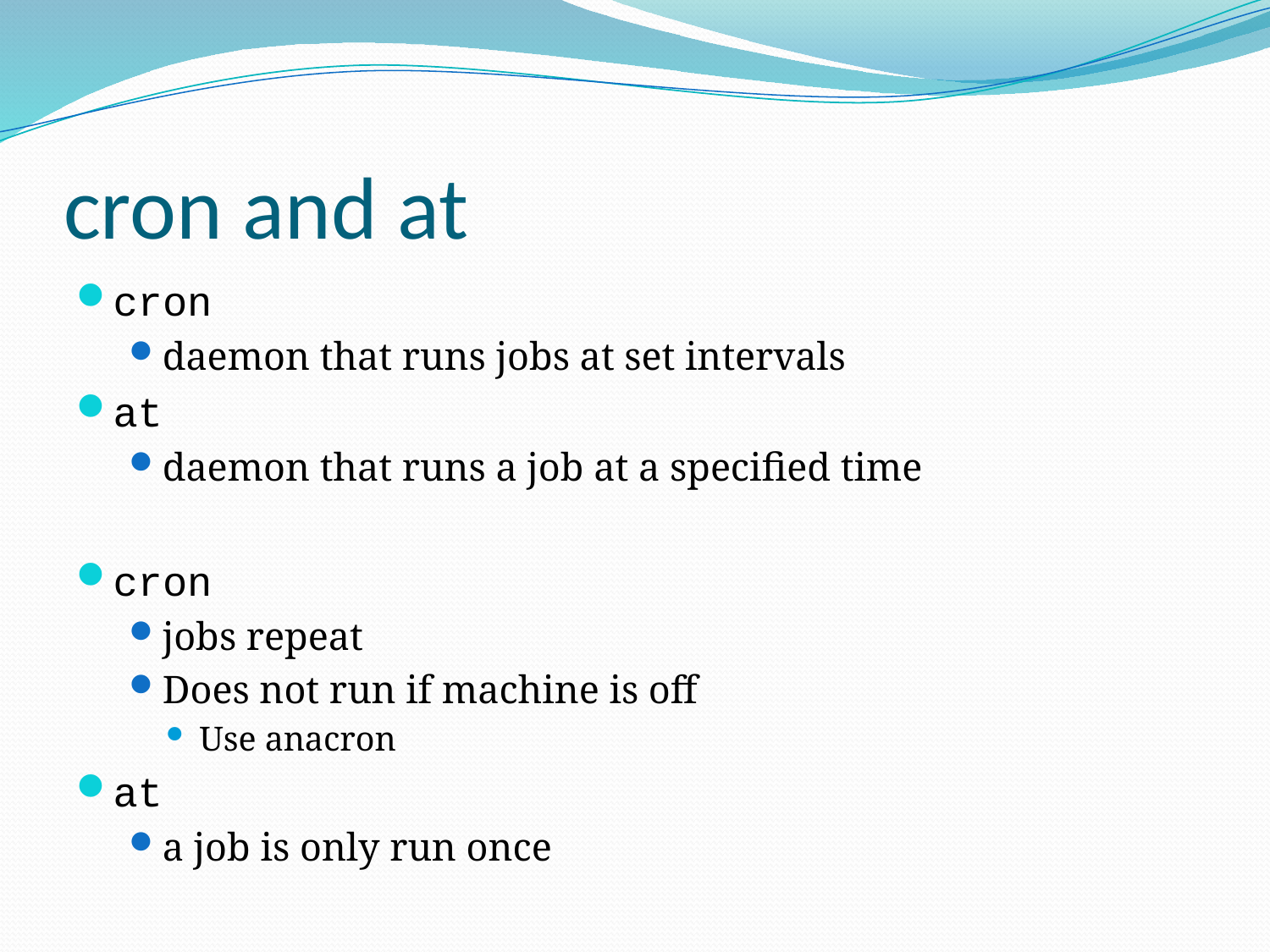

# cron and at
cron
daemon that runs jobs at set intervals
at
daemon that runs a job at a specified time

cron
jobs repeat
Does not run if machine is off
Use anacron
at
a job is only run once